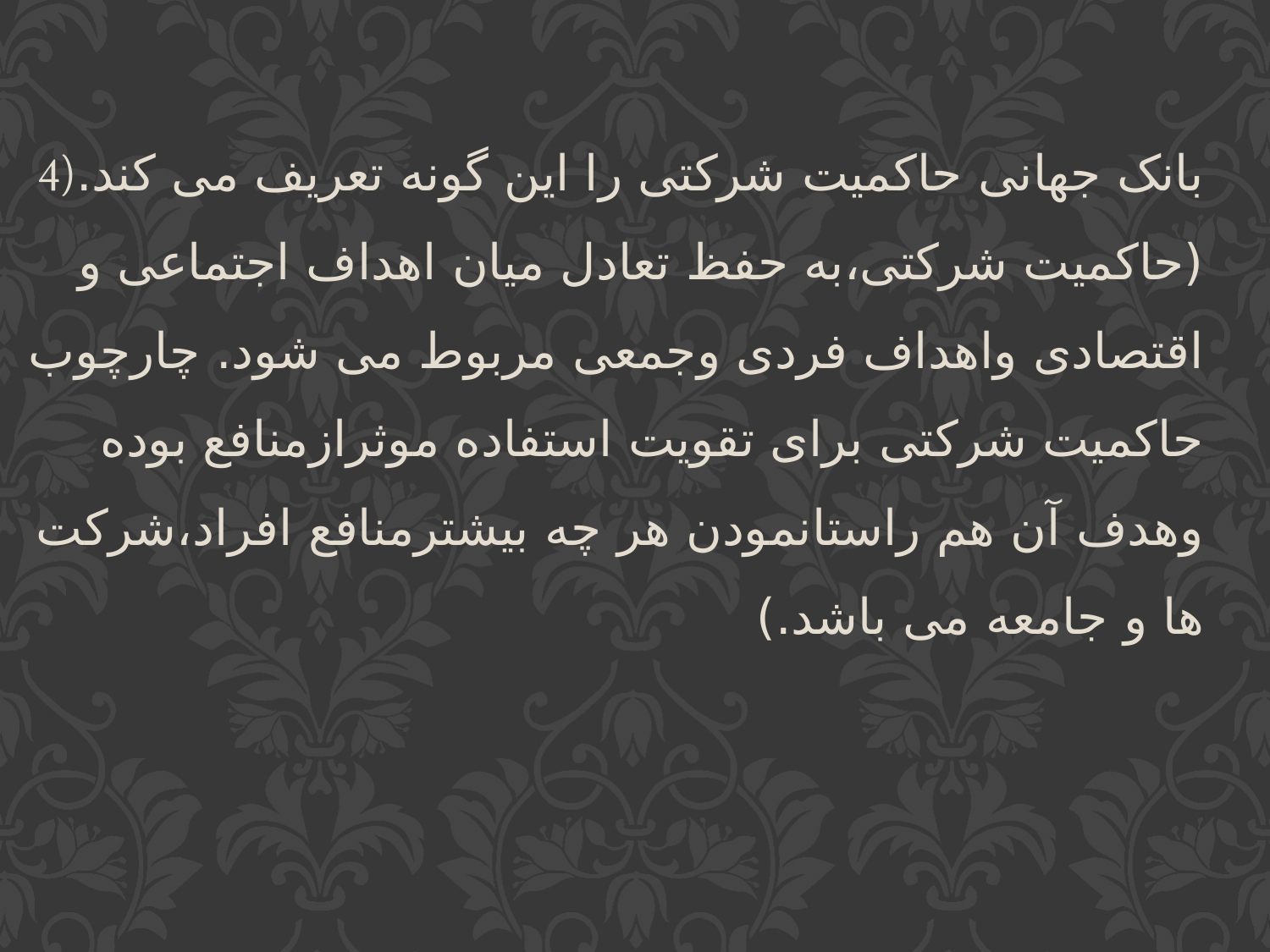

4)بانک جهانی حاکمیت شرکتی را این گونه تعریف می کند.(حاکمیت شرکتی،به حفظ تعادل میان اهداف اجتماعی و اقتصادی واهداف فردی وجمعی مربوط می شود. چارچوب حاکمیت شرکتی برای تقویت استفاده موثرازمنافع بوده وهدف آن هم راستانمودن هر چه بیشترمنافع افراد،شرکت ها و جامعه می باشد.)